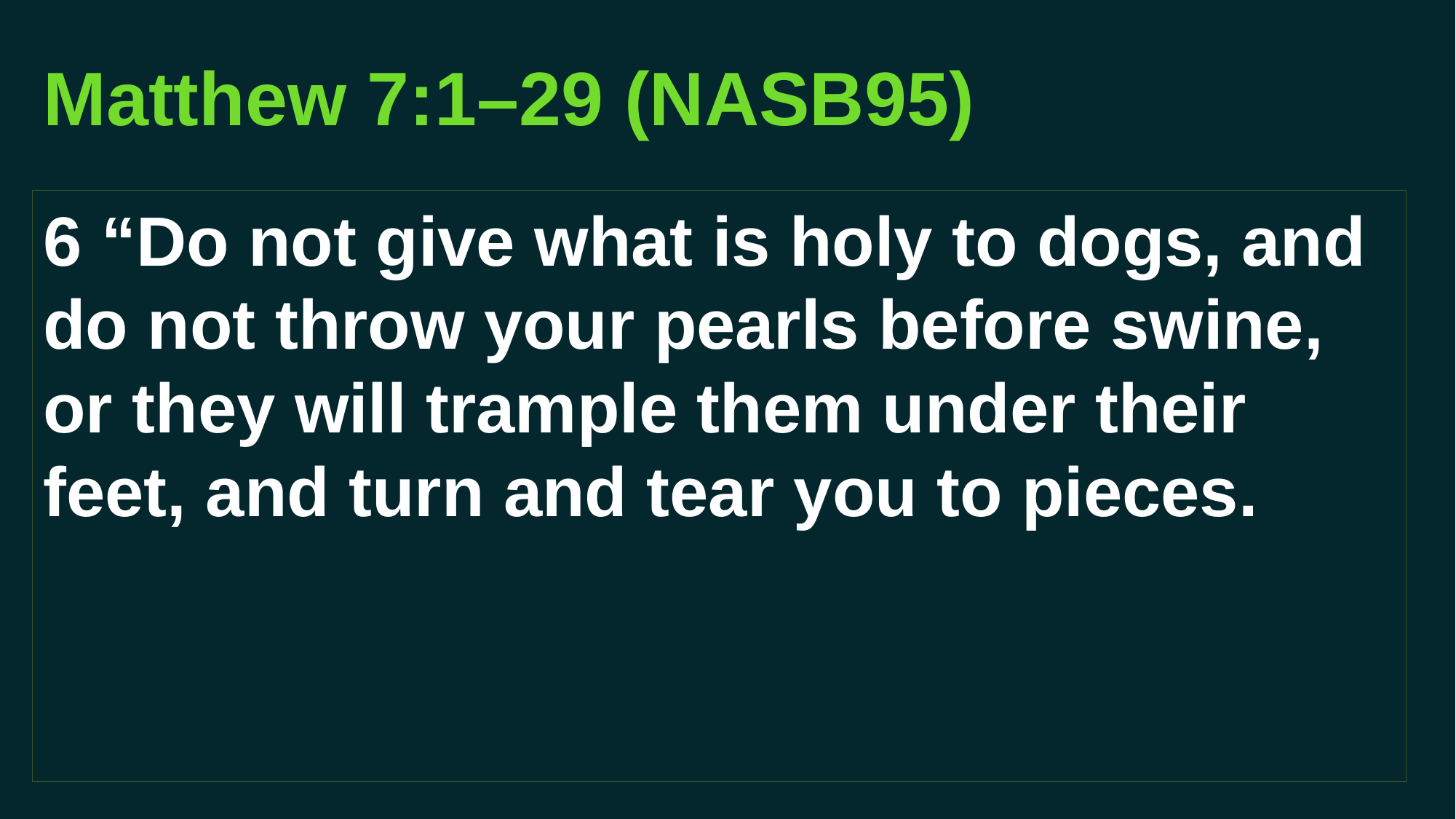

# Matthew 7:1–29 (NASB95)
6 “Do not give what is holy to dogs, and do not throw your pearls before swine, or they will trample them under their feet, and turn and tear you to pieces.